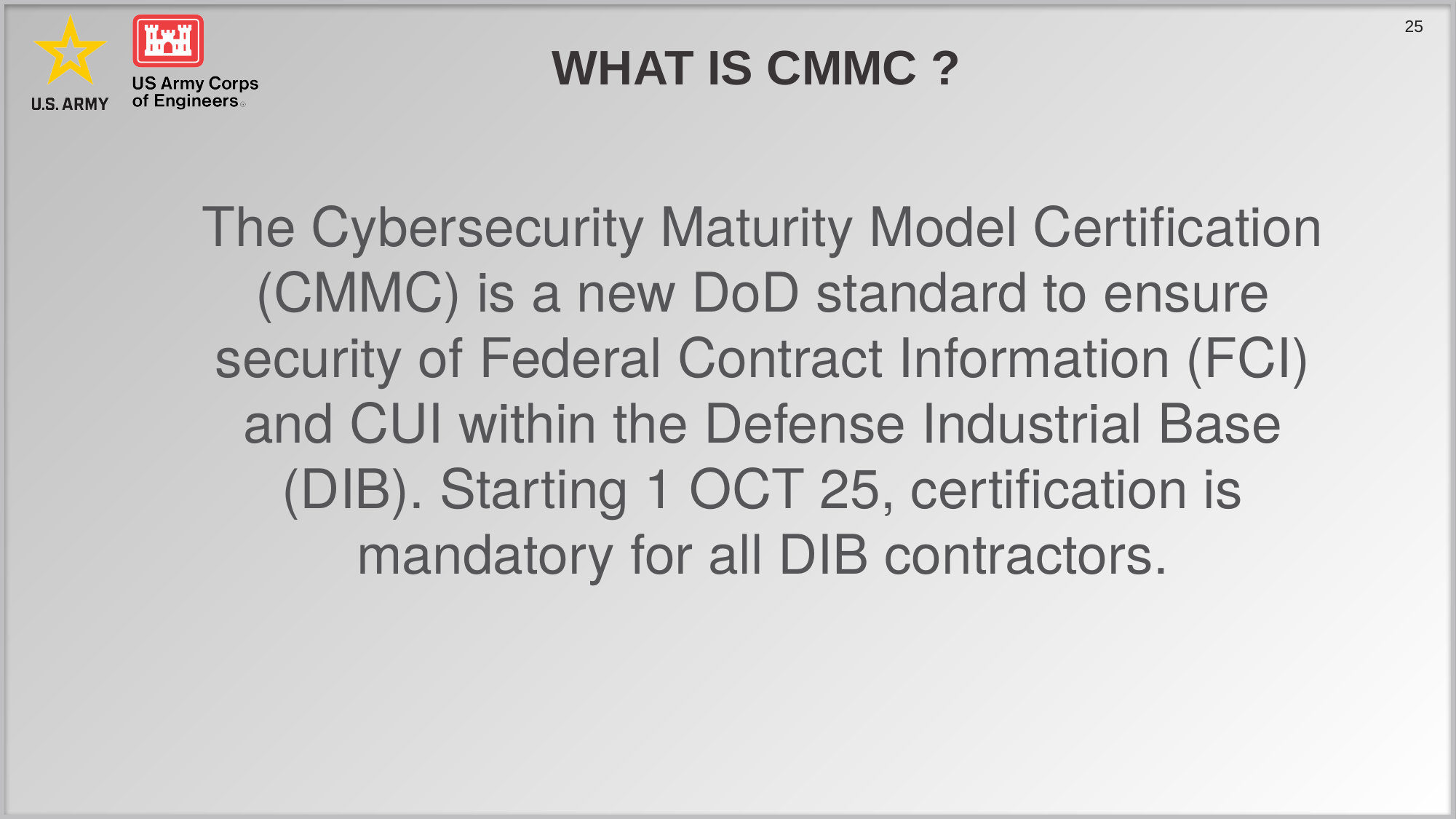

# WHAT IS CMMC ?
The Cybersecurity Maturity Model Certification (CMMC) is a new DoD standard to ensure security of Federal Contract Information (FCI) and CUI within the Defense Industrial Base (DIB). Starting 1 OCT 25, certification is mandatory for all DIB contractors.